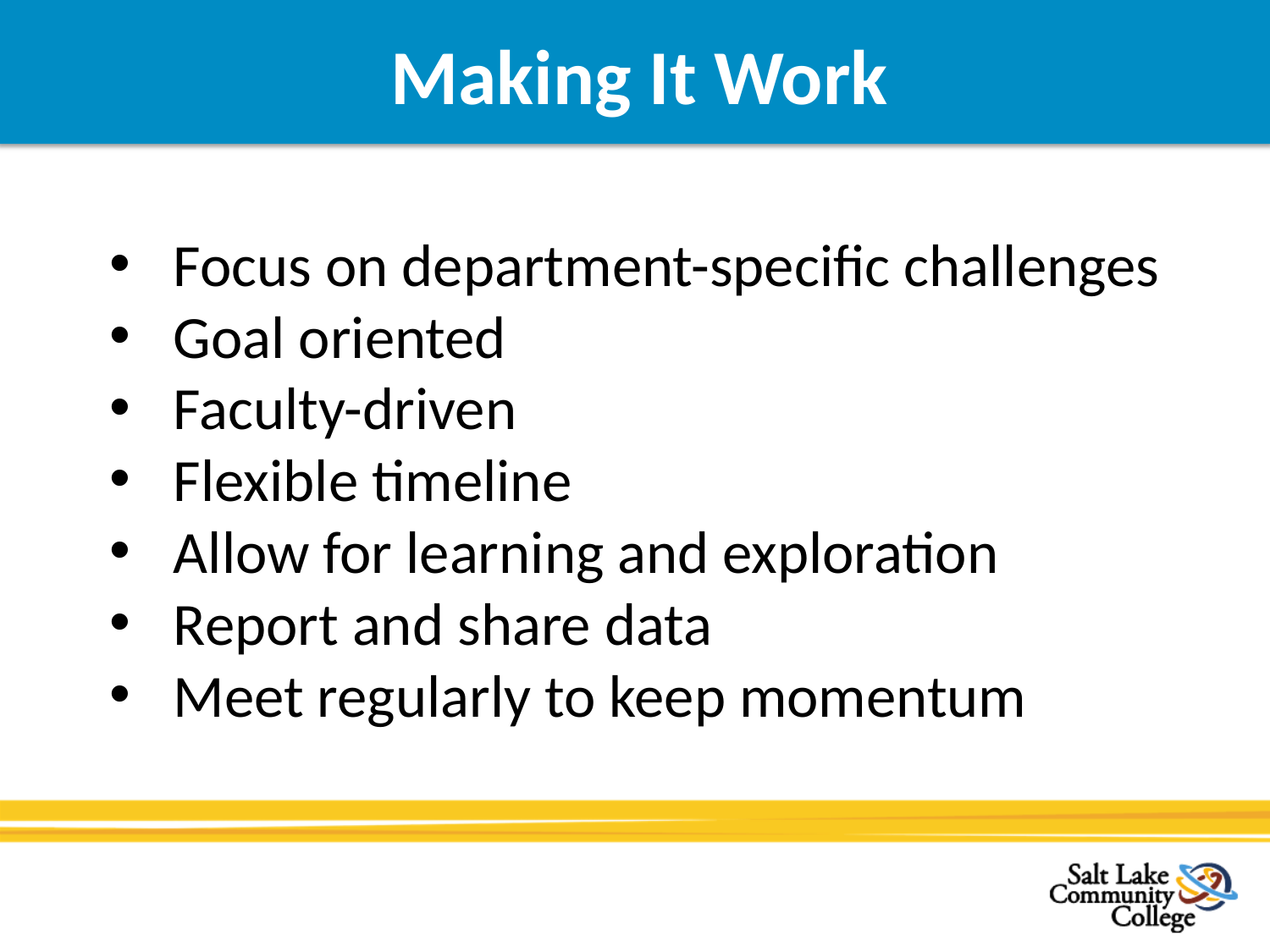

# Making It Work

Focus on department-specific challenges
Goal oriented
Faculty-driven
Flexible timeline
Allow for learning and exploration
Report and share data
Meet regularly to keep momentum